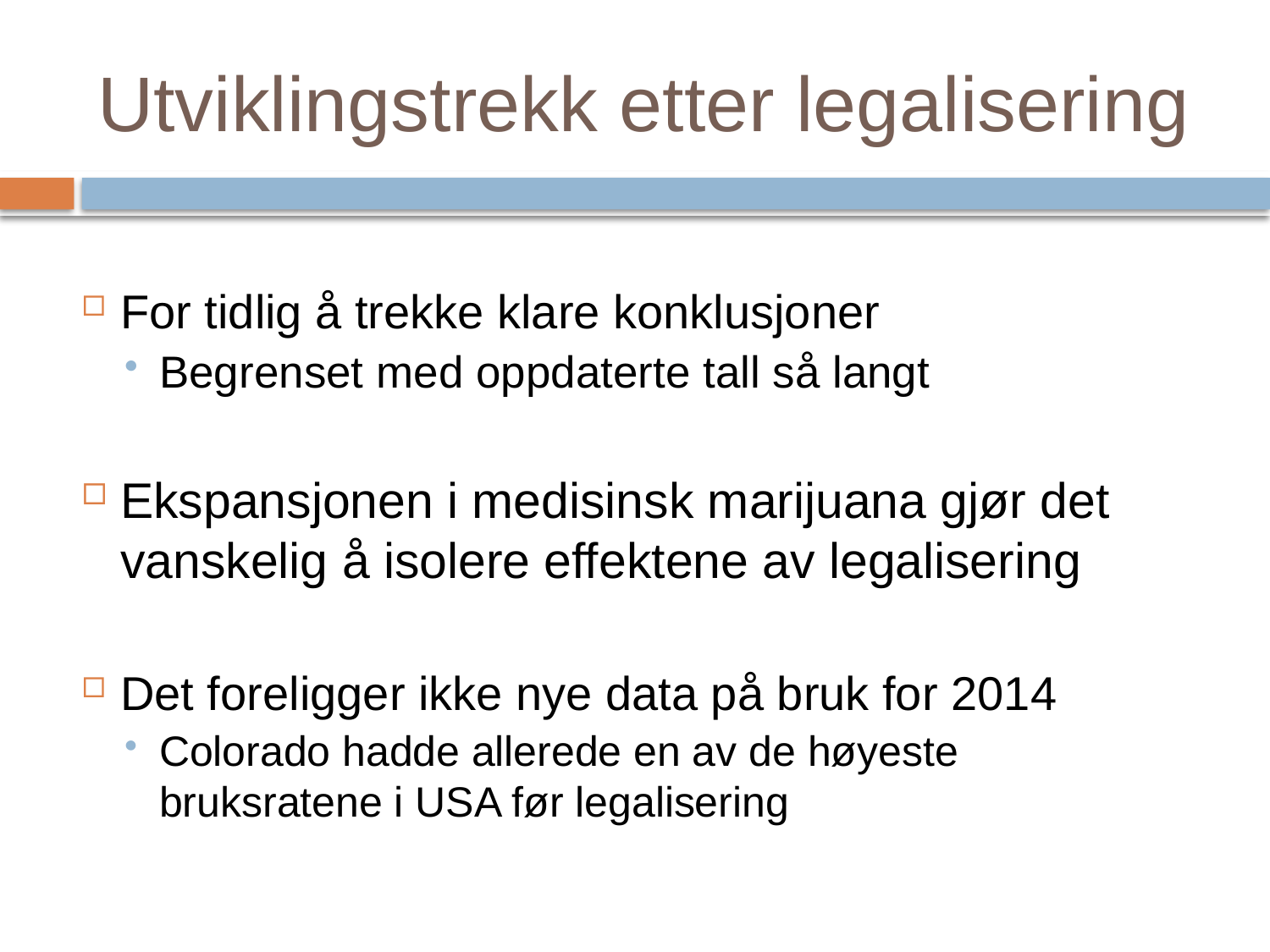

# Utviklingstrekk etter legalisering
For tidlig å trekke klare konklusjoner
Begrenset med oppdaterte tall så langt

Ekspansjonen i medisinsk marijuana gjør det vanskelig å isolere effektene av legalisering

Det foreligger ikke nye data på bruk for 2014
Colorado hadde allerede en av de høyeste bruksratene i USA før legalisering